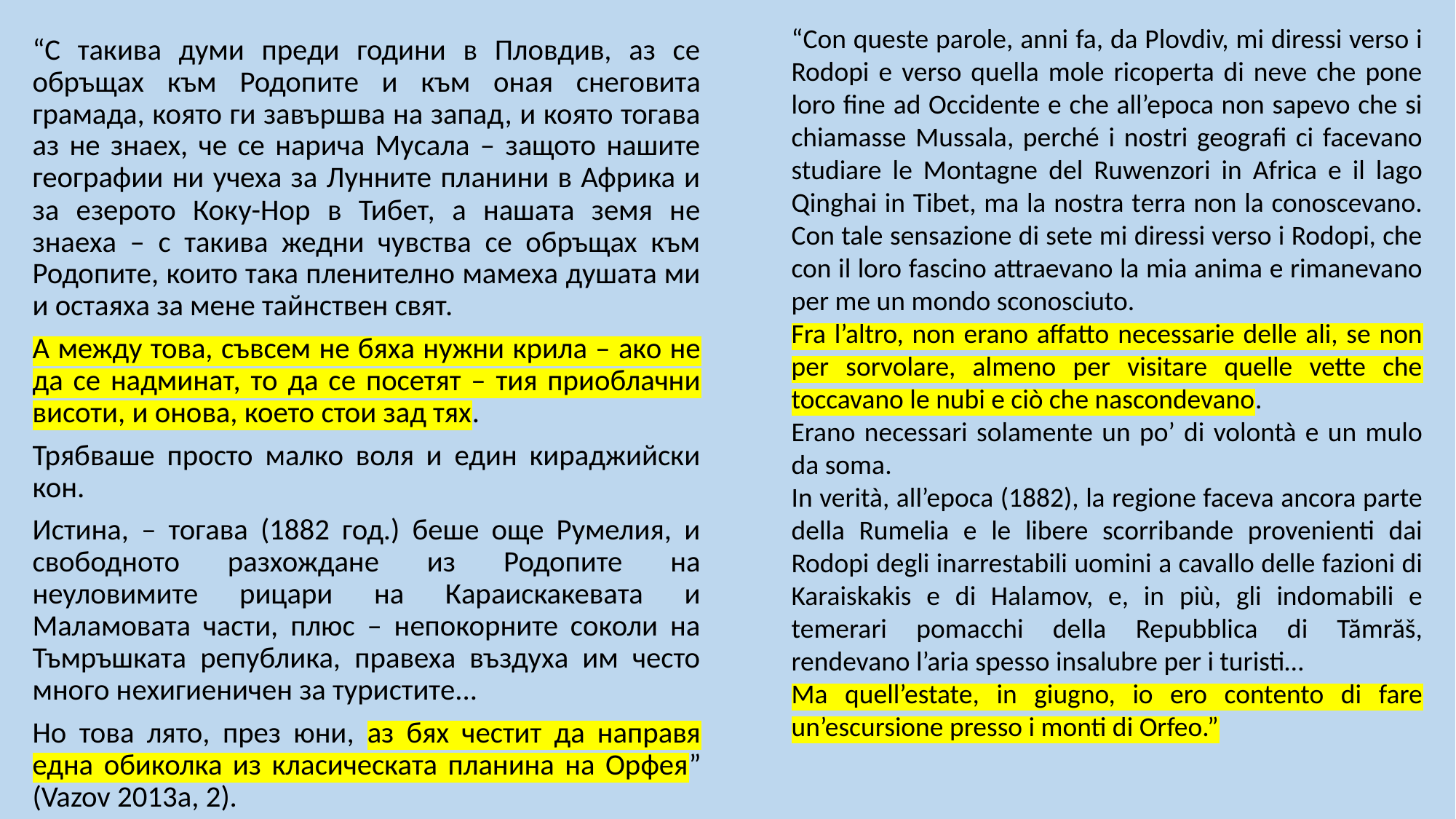

“Con queste parole, anni fa, da Plovdiv, mi diressi verso i Rodopi e verso quella mole ricoperta di neve che pone loro fine ad Occidente e che all’epoca non sapevo che si chiamasse Mussala, perché i nostri geografi ci facevano studiare le Montagne del Ruwenzori in Africa e il lago Qinghai in Tibet, ma la nostra terra non la conoscevano. Con tale sensazione di sete mi diressi verso i Rodopi, che con il loro fascino attraevano la mia anima e rimanevano per me un mondo sconosciuto.
Fra l’altro, non erano affatto necessarie delle ali, se non per sorvolare, almeno per visitare quelle vette che toccavano le nubi e ciò che nascondevano.
Erano necessari solamente un po’ di volontà e un mulo da soma.
In verità, all’epoca (1882), la regione faceva ancora parte della Rumelia e le libere scorribande provenienti dai Rodopi degli inarrestabili uomini a cavallo delle fazioni di Karaiskakis e di Halamov, e, in più, gli indomabili e temerari pomacchi della Repubblica di Tămrăš, rendevano l’aria spesso insalubre per i turisti…
Ma quell’estate, in giugno, io ero contento di fare un’escursione presso i monti di Orfeo.”
“С такива думи преди години в Пловдив, аз се обръщах към Родопите и към оная снеговита грамада, която ги завършва на запад, и която тогава аз не знаех, че се нарича Мусала – защото нашите географии ни учеха за Лунните планини в Африка и за езерото Коку-Нор в Тибет, а нашата земя не знаеха – с такива жедни чувства се обръщах към Родопите, които така пленително мамеха душата ми и остаяха за мене тайнствен свят.
А между това, съвсем не бяха нужни крила – ако не да се надминат, то да се посетят – тия приоблачни висоти, и онова, което стои зад тях.
Трябваше просто малко воля и един кираджийски кон.
Истина, – тогава (1882 год.) беше още Румелия, и свободното разхождане из Родопите на неуловимите рицари на Караискакевата и Маламовата части, плюс – непокорните соколи на Тъмръшката република, правеха въздуха им често много нехигиеничен за туристите...
Но това лято, през юни, аз бях честит да направя една обиколка из класическата планина на Орфея” (Vazov 2013a, 2).